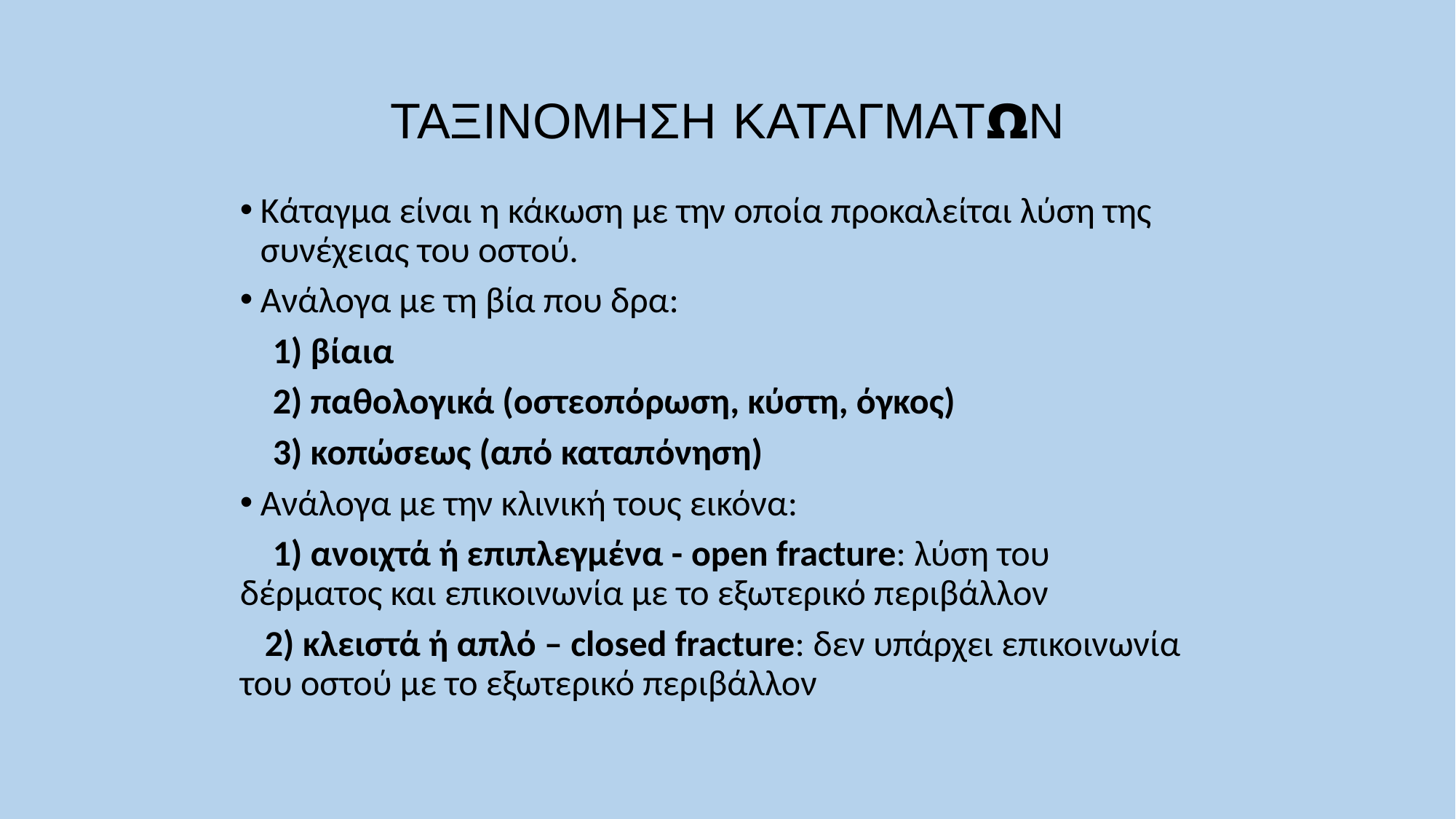

# ΤΑΞΙΝΟΜΗΣΗ ΚΑΤΑΓΜΑΤΩΝ
Κάταγμα είναι η κάκωση με την οποία προκαλείται λύση της συνέχειας του οστού.
Ανάλογα με τη βία που δρα:
    1) βίαια
    2) παθολογικά (οστεοπόρωση, κύστη, όγκος)
    3) κοπώσεως (από καταπόνηση)
Ανάλογα με την κλινική τους εικόνα:
    1) ανοιχτά ή επιπλεγμένα - open fracture: λύση του δέρματος και επικοινωνία με το εξωτερικό περιβάλλον
   2) κλειστά ή απλό – closed fracture: δεν υπάρχει επικοινωνία του οστού με το εξωτερικό περιβάλλον